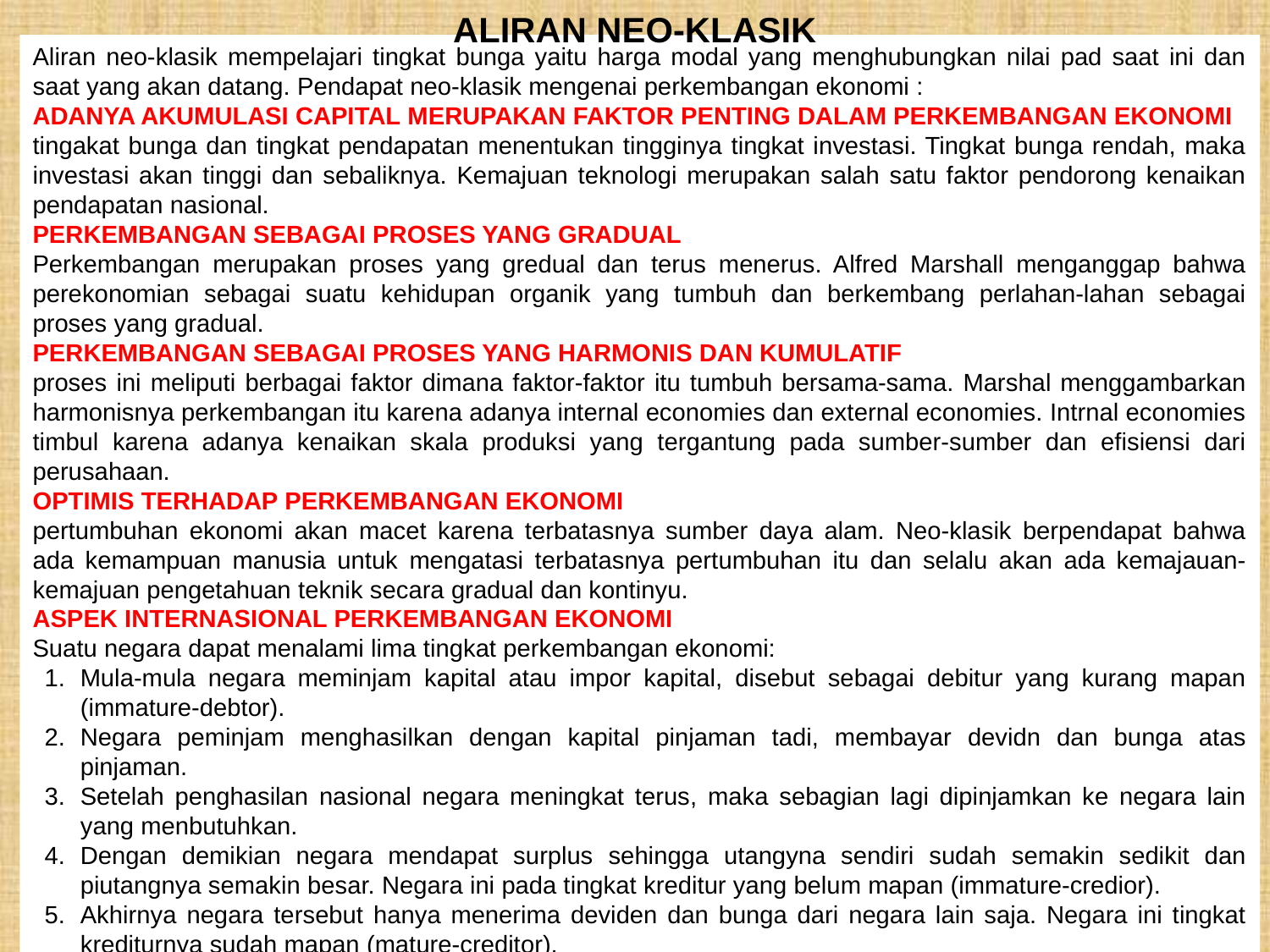

ALIRAN NEO-KLASIK
Aliran neo-klasik mempelajari tingkat bunga yaitu harga modal yang menghubungkan nilai pad saat ini dan saat yang akan datang. Pendapat neo-klasik mengenai perkembangan ekonomi :
ADANYA AKUMULASI CAPITAL MERUPAKAN FAKTOR PENTING DALAM PERKEMBANGAN EKONOMI
tingakat bunga dan tingkat pendapatan menentukan tingginya tingkat investasi. Tingkat bunga rendah, maka investasi akan tinggi dan sebaliknya. Kemajuan teknologi merupakan salah satu faktor pendorong kenaikan pendapatan nasional.
PERKEMBANGAN SEBAGAI PROSES YANG GRADUAL
Perkembangan merupakan proses yang gredual dan terus menerus. Alfred Marshall menganggap bahwa perekonomian sebagai suatu kehidupan organik yang tumbuh dan berkembang perlahan-lahan sebagai proses yang gradual.
PERKEMBANGAN SEBAGAI PROSES YANG HARMONIS DAN KUMULATIF
proses ini meliputi berbagai faktor dimana faktor-faktor itu tumbuh bersama-sama. Marshal menggambarkan harmonisnya perkembangan itu karena adanya internal economies dan external economies. Intrnal economies timbul karena adanya kenaikan skala produksi yang tergantung pada sumber-sumber dan efisiensi dari perusahaan.
OPTIMIS TERHADAP PERKEMBANGAN EKONOMI
pertumbuhan ekonomi akan macet karena terbatasnya sumber daya alam. Neo-klasik berpendapat bahwa ada kemampuan manusia untuk mengatasi terbatasnya pertumbuhan itu dan selalu akan ada kemajauan-kemajuan pengetahuan teknik secara gradual dan kontinyu.
ASPEK INTERNASIONAL PERKEMBANGAN EKONOMI
Suatu negara dapat menalami lima tingkat perkembangan ekonomi:
Mula-mula negara meminjam kapital atau impor kapital, disebut sebagai debitur yang kurang mapan (immature-debtor).
Negara peminjam menghasilkan dengan kapital pinjaman tadi, membayar devidn dan bunga atas pinjaman.
Setelah penghasilan nasional negara meningkat terus, maka sebagian lagi dipinjamkan ke negara lain yang menbutuhkan.
Dengan demikian negara mendapat surplus sehingga utangyna sendiri sudah semakin sedikit dan piutangnya semakin besar. Negara ini pada tingkat kreditur yang belum mapan (immature-credior).
Akhirnya negara tersebut hanya menerima deviden dan bunga dari negara lain saja. Negara ini tingkat krediturnya sudah mapan (mature-creditor).